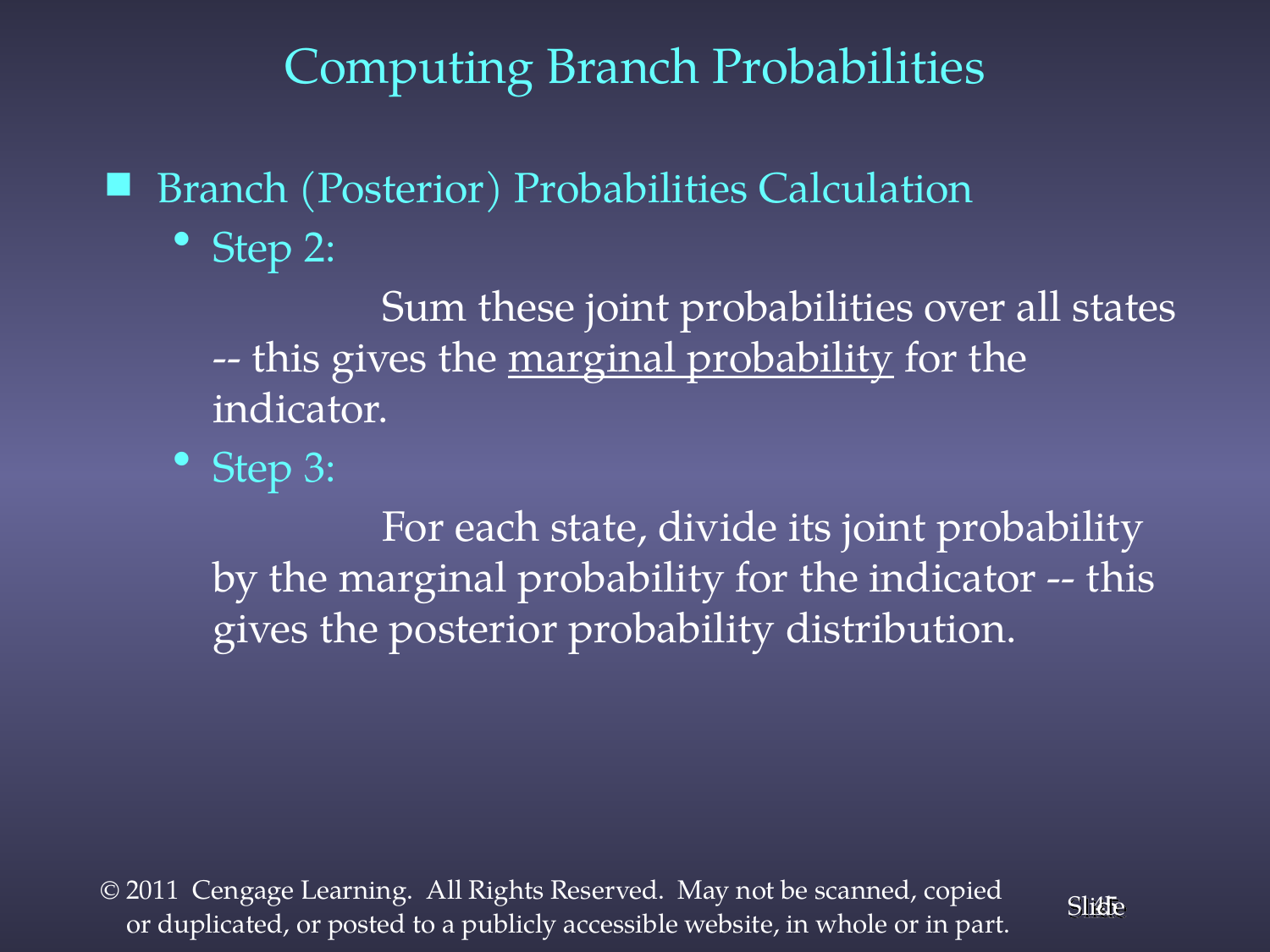

Computing Branch Probabilities
Branch (Posterior) Probabilities Calculation
Step 2:
		    Sum these joint probabilities over all states -- this gives the marginal probability for the indicator.
Step 3:
		    For each state, divide its joint probability by the marginal probability for the indicator -- this gives the posterior probability distribution.